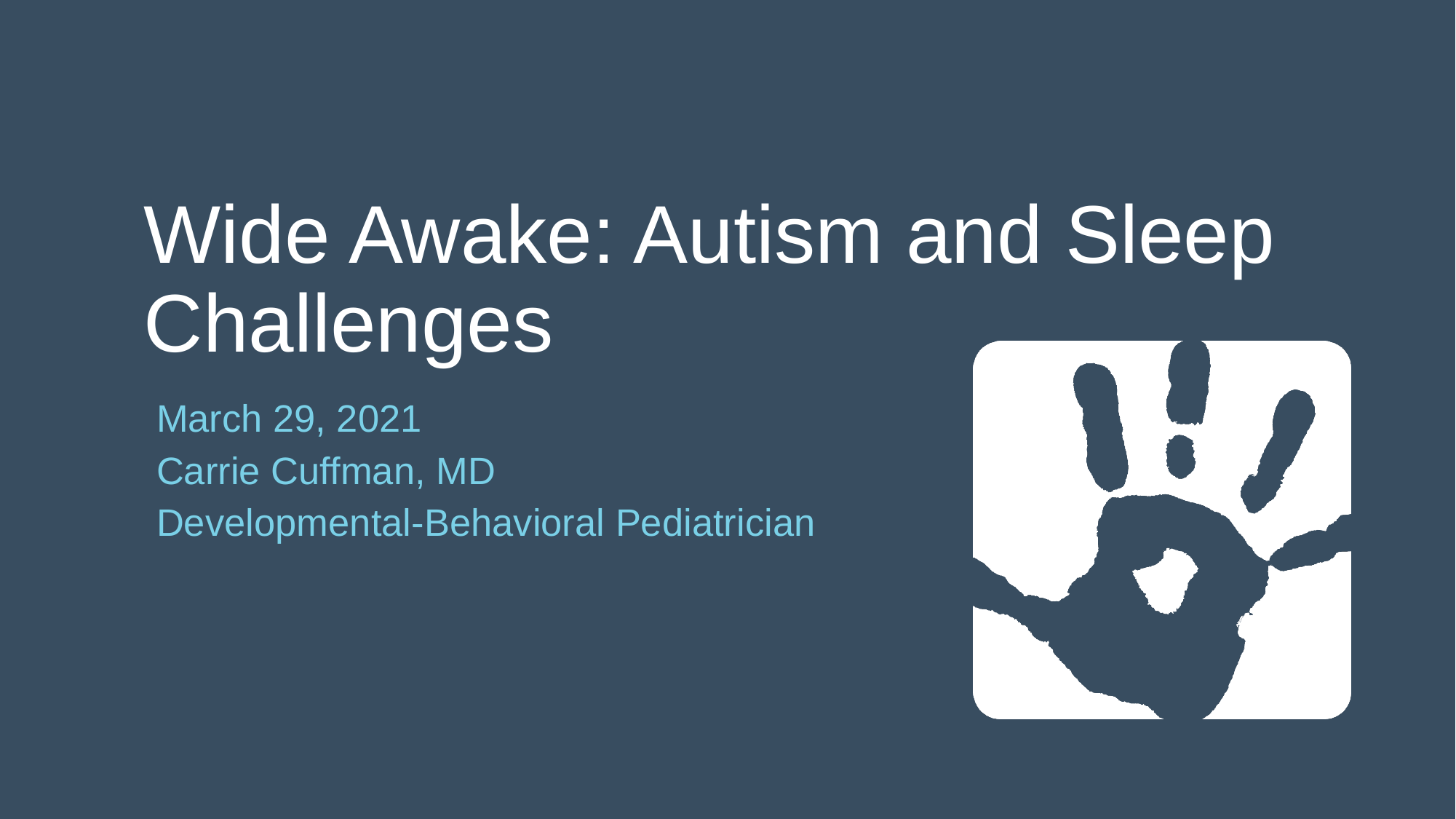

# Wide Awake: Autism and Sleep Challenges
March 29, 2021
Carrie Cuffman, MD
Developmental-Behavioral Pediatrician